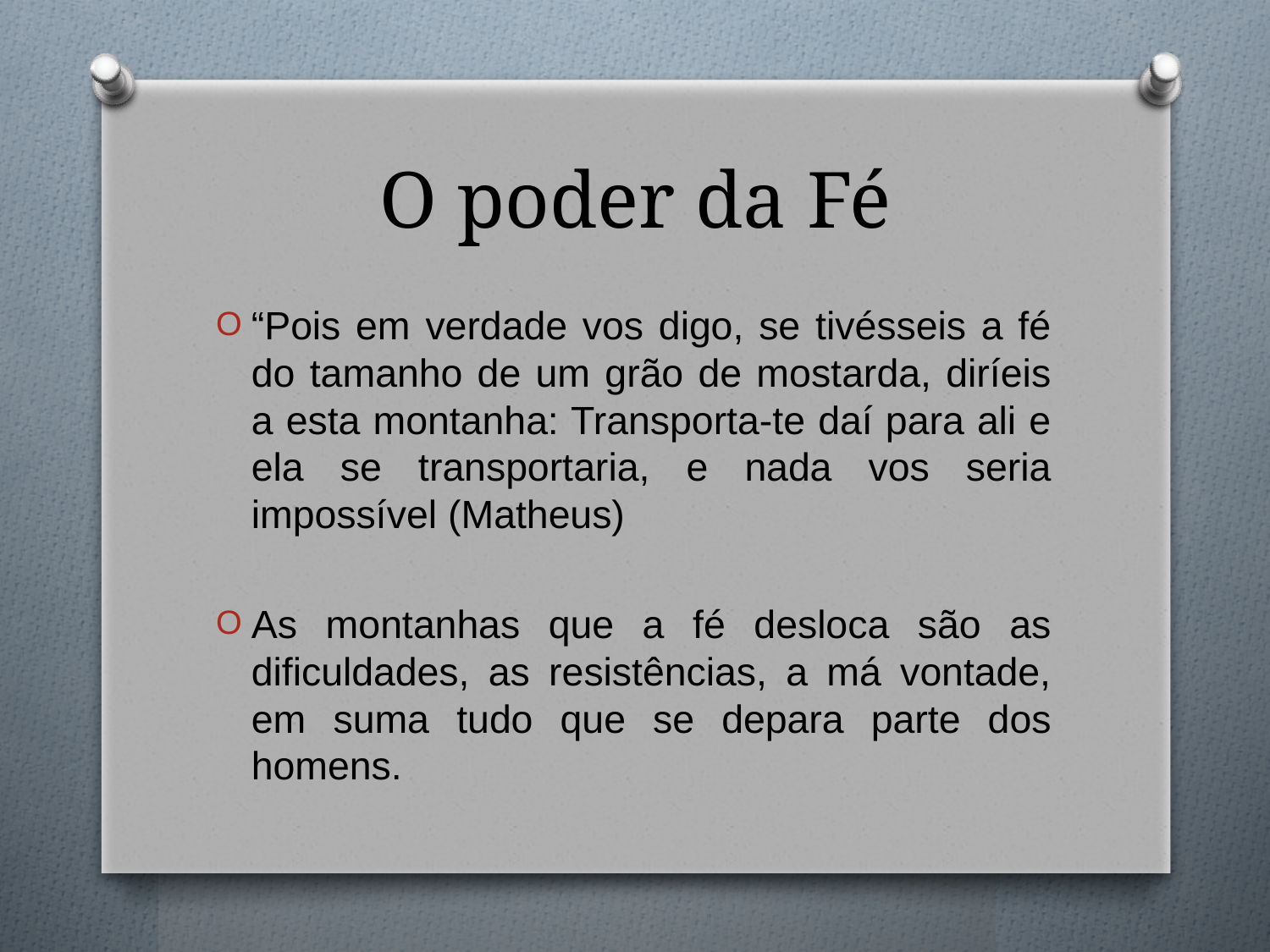

# O poder da Fé
“Pois em verdade vos digo, se tivésseis a fé do tamanho de um grão de mostarda, diríeis a esta montanha: Transporta-te daí para ali e ela se transportaria, e nada vos seria impossível (Matheus)

As montanhas que a fé desloca são as dificuldades, as resistências, a má vontade, em suma tudo que se depara parte dos homens.